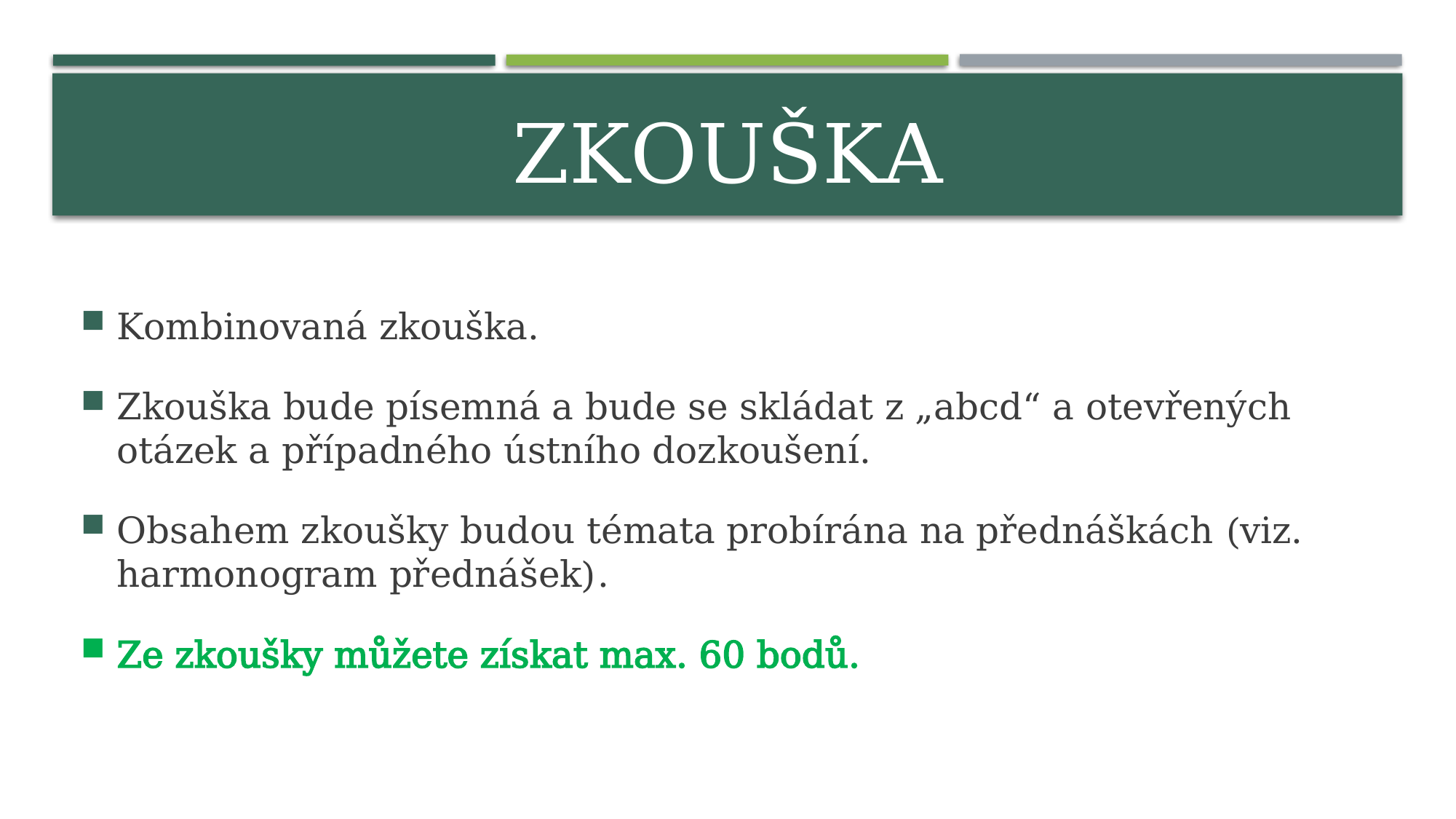

# ZKOUŠKA
Kombinovaná zkouška.
Zkouška bude písemná a bude se skládat z „abcd“ a otevřených otázek a případného ústního dozkoušení.
Obsahem zkoušky budou témata probírána na přednáškách (viz. harmonogram přednášek).
Ze zkoušky můžete získat max. 60 bodů.